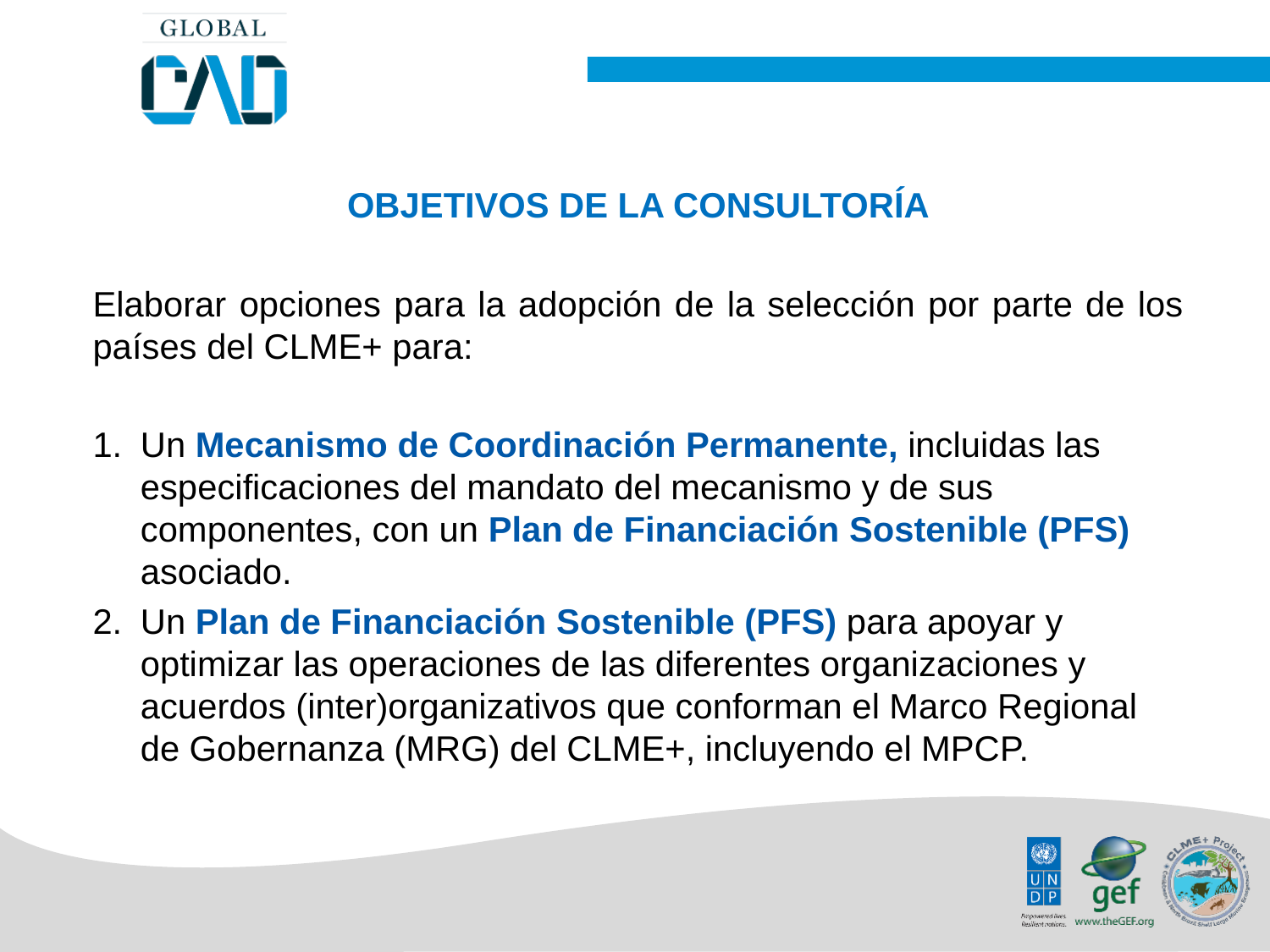

OBJETIVOS DE LA CONSULTORÍA

Elaborar opciones para la adopción de la selección por parte de los países del CLME+ para:

Un Mecanismo de Coordinación Permanente, incluidas las especificaciones del mandato del mecanismo y de sus componentes, con un Plan de Financiación Sostenible (PFS) asociado.
Un Plan de Financiación Sostenible (PFS) para apoyar y optimizar las operaciones de las diferentes organizaciones y acuerdos (inter)organizativos que conforman el Marco Regional de Gobernanza (MRG) del CLME+, incluyendo el MPCP.